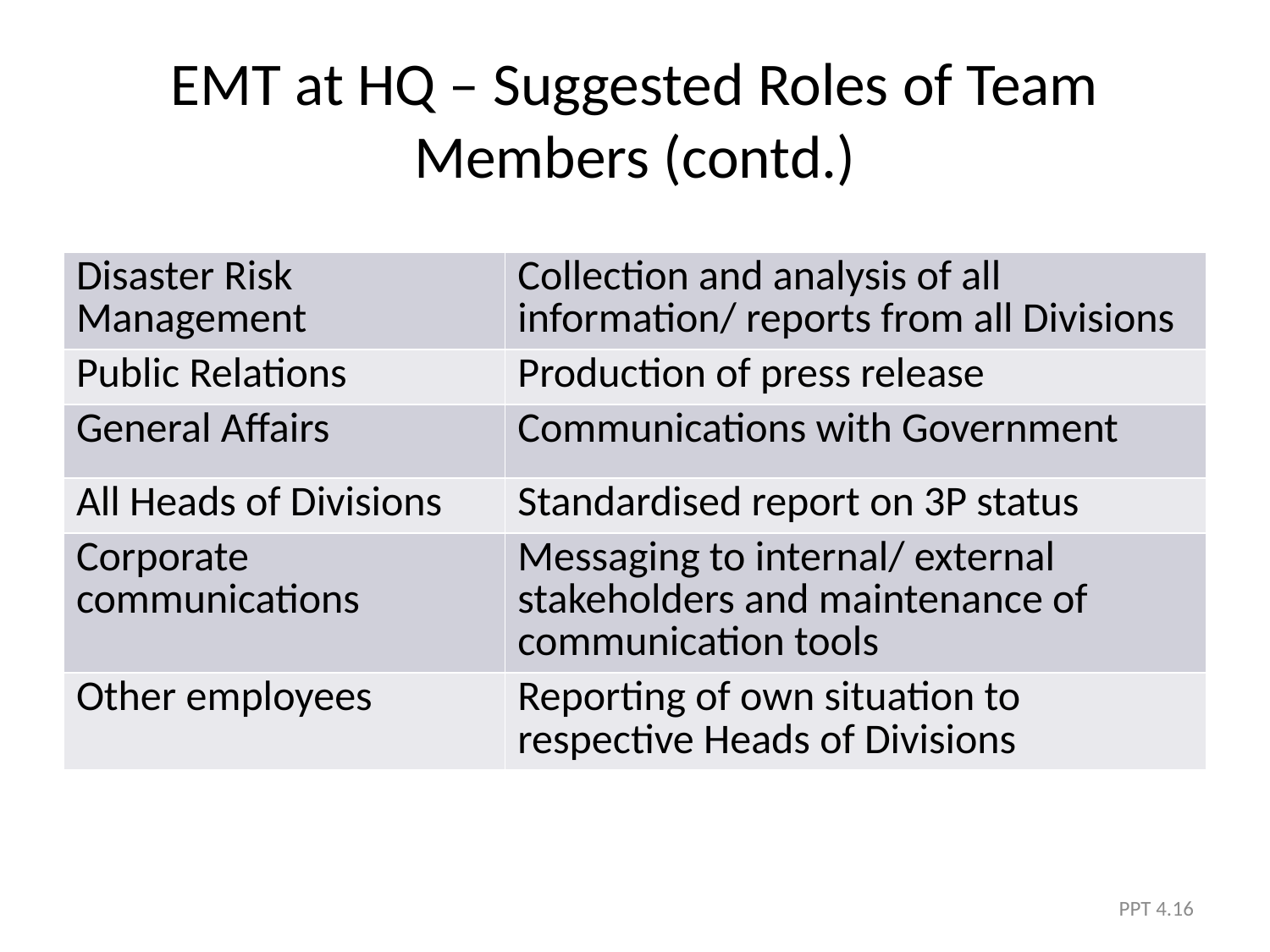

# EMT at HQ – Suggested Roles of Team Members (contd.)
| Disaster Risk Management | Collection and analysis of all information/ reports from all Divisions |
| --- | --- |
| Public Relations | Production of press release |
| General Affairs | Communications with Government |
| All Heads of Divisions | Standardised report on 3P status |
| Corporate communications | Messaging to internal/ external stakeholders and maintenance of communication tools |
| Other employees | Reporting of own situation to respective Heads of Divisions |
PPT 4.16